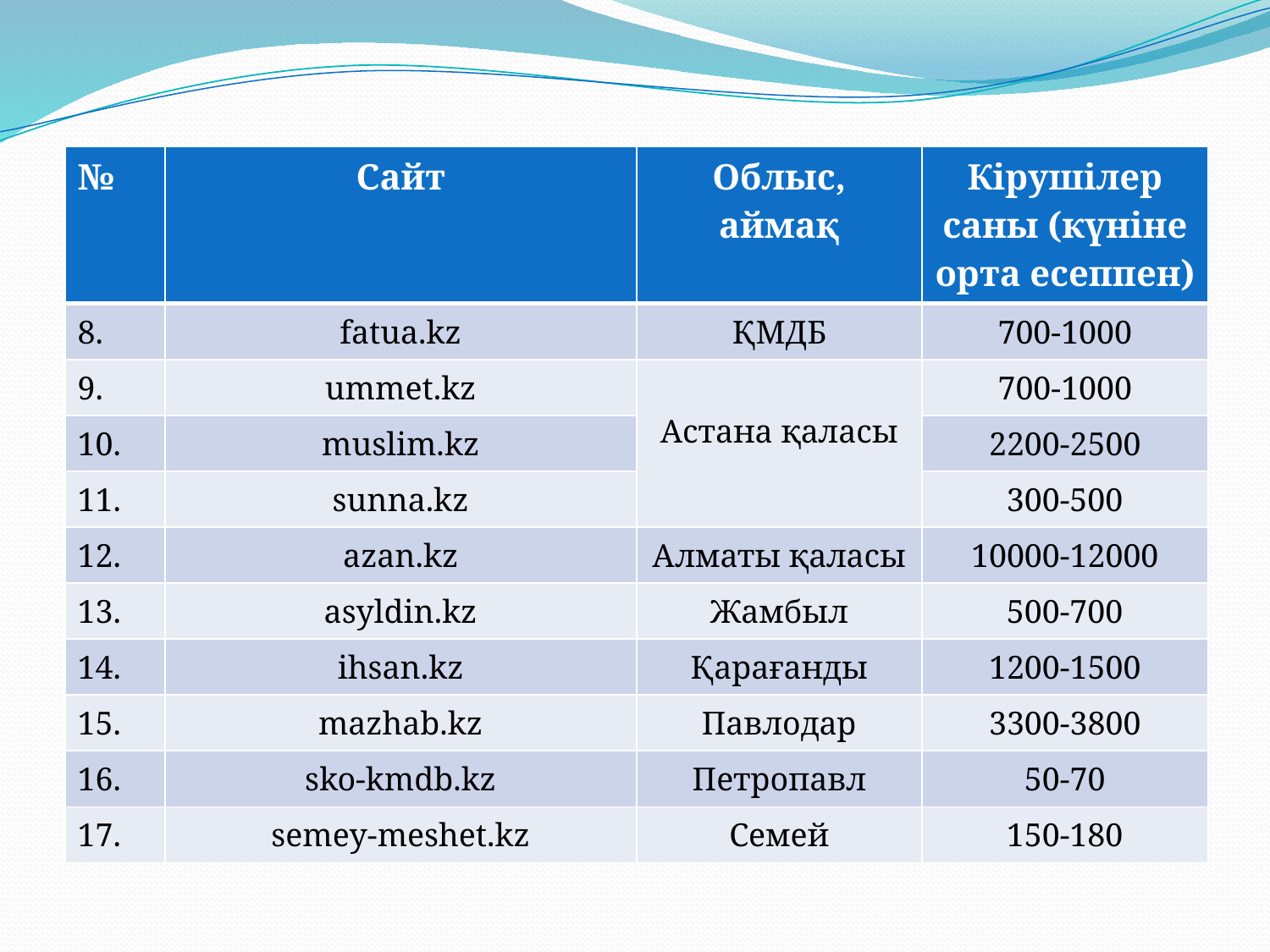

| № | Сайт | Облыс, аймақ | Кірушілер саны (күніне орта есеппен) |
| --- | --- | --- | --- |
| 8. | fatua.kz | ҚМДБ | 700-1000 |
| 9. | ummet.kz | Астана қаласы | 700-1000 |
| 10. | muslim.kz |  | 2200-2500 |
| 11. | sunna.kz |  | 300-500 |
| 12. | azan.kz | Алматы қаласы | 10000-12000 |
| 13. | asyldin.kz | Жамбыл | 500-700 |
| 14. | ihsan.kz | Қарағанды | 1200-1500 |
| 15. | mazhab.kz | Павлодар | 3300-3800 |
| 16. | sko-kmdb.kz | Петропавл | 50-70 |
| 17. | semey-meshet.kz | Семей | 150-180 |